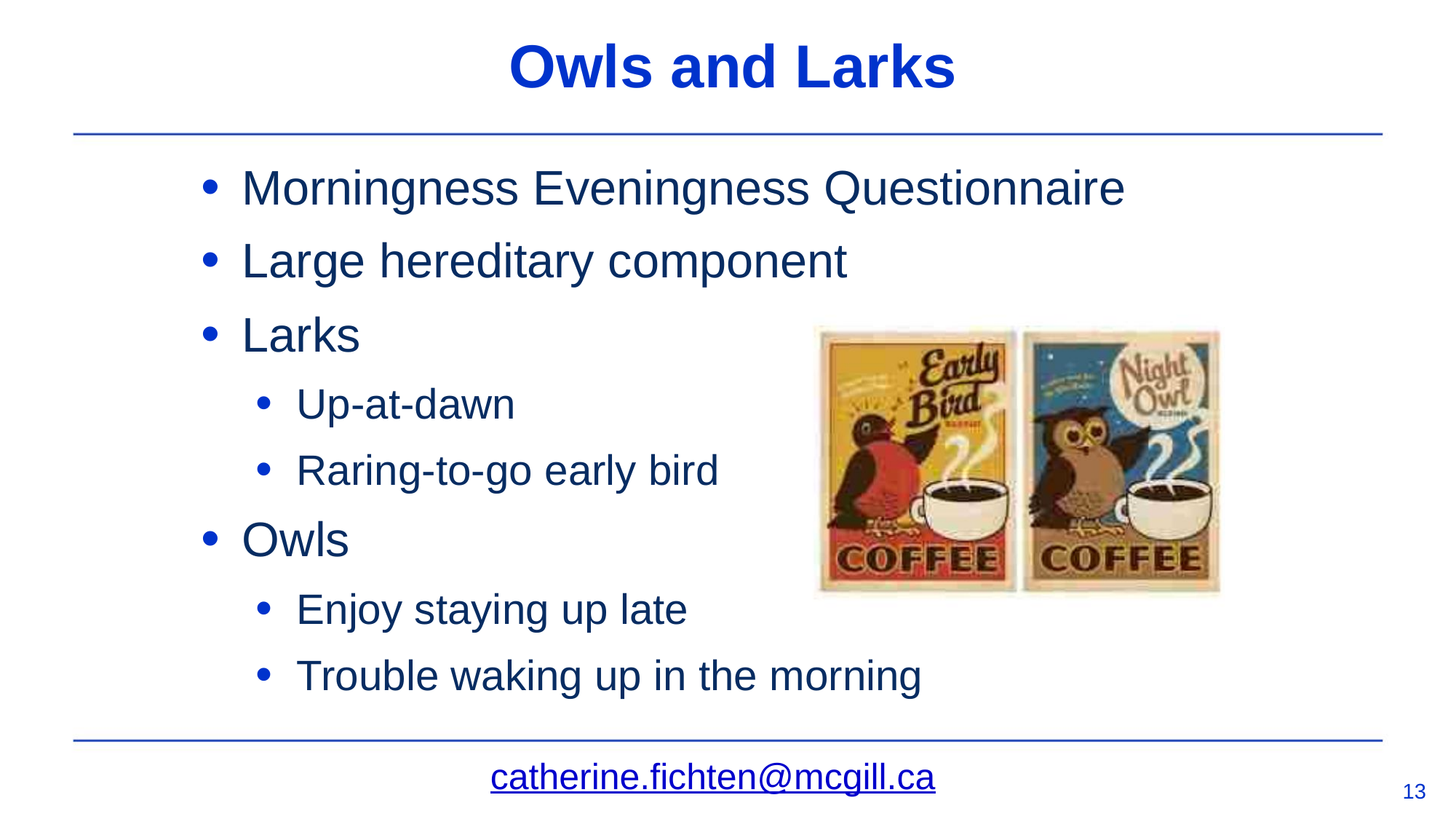

Owls and Larks
• Morningness Eveningness Questionnaire
• Large hereditary component
• Larks
• Up-at-dawn
• Raring-to-go early bird
• Owls
• Enjoy staying up late
• Trouble waking up in the morning
catherine.fichten@mcgill.ca
13